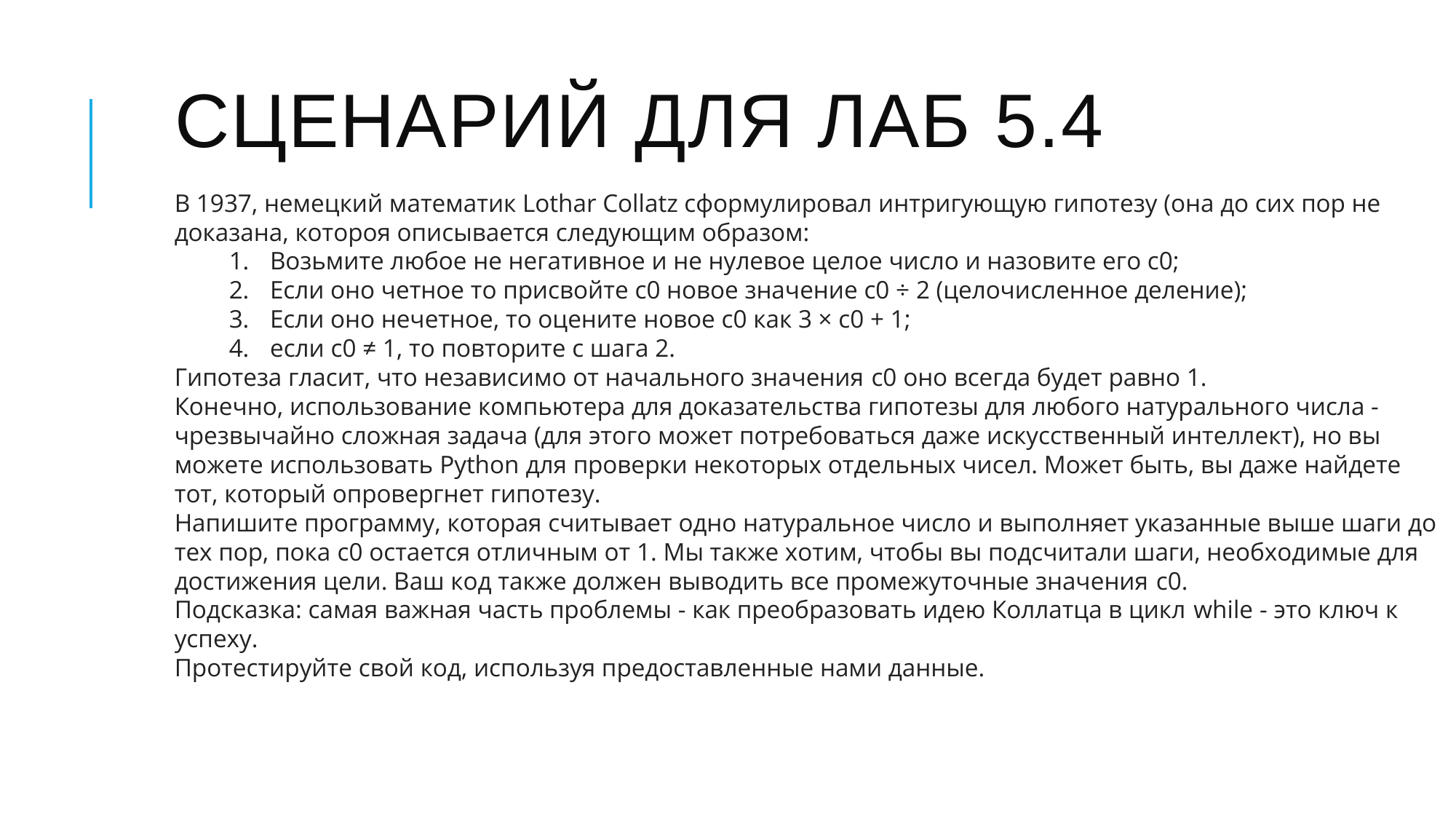

# Сценарий для лаб 5.4
В 1937, немецкий математик Lothar Collatz сформулировал интригующую гипотезу (она до сих пор не доказана, котороя описывается следующим образом:
Возьмите любое не негативное и не нулевое целое число и назовите его c0;
Если оно четное то присвойте с0 новое значение c0 ÷ 2 (целочисленное деление);
Если оно нечетное, то оцените новое c0 как 3 × c0 + 1;
если c0 ≠ 1, то повторите с шага 2.
Гипотеза гласит, что независимо от начального значения c0 оно всегда будет равно 1.
Конечно, использование компьютера для доказательства гипотезы для любого натурального числа - чрезвычайно сложная задача (для этого может потребоваться даже искусственный интеллект), но вы можете использовать Python для проверки некоторых отдельных чисел. Может быть, вы даже найдете тот, который опровергнет гипотезу.
Напишите программу, которая считывает одно натуральное число и выполняет указанные выше шаги до тех пор, пока c0 остается отличным от 1. Мы также хотим, чтобы вы подсчитали шаги, необходимые для достижения цели. Ваш код также должен выводить все промежуточные значения c0.
Подсказка: самая важная часть проблемы - как преобразовать идею Коллатца в цикл while - это ключ к успеху.
Протестируйте свой код, используя предоставленные нами данные.